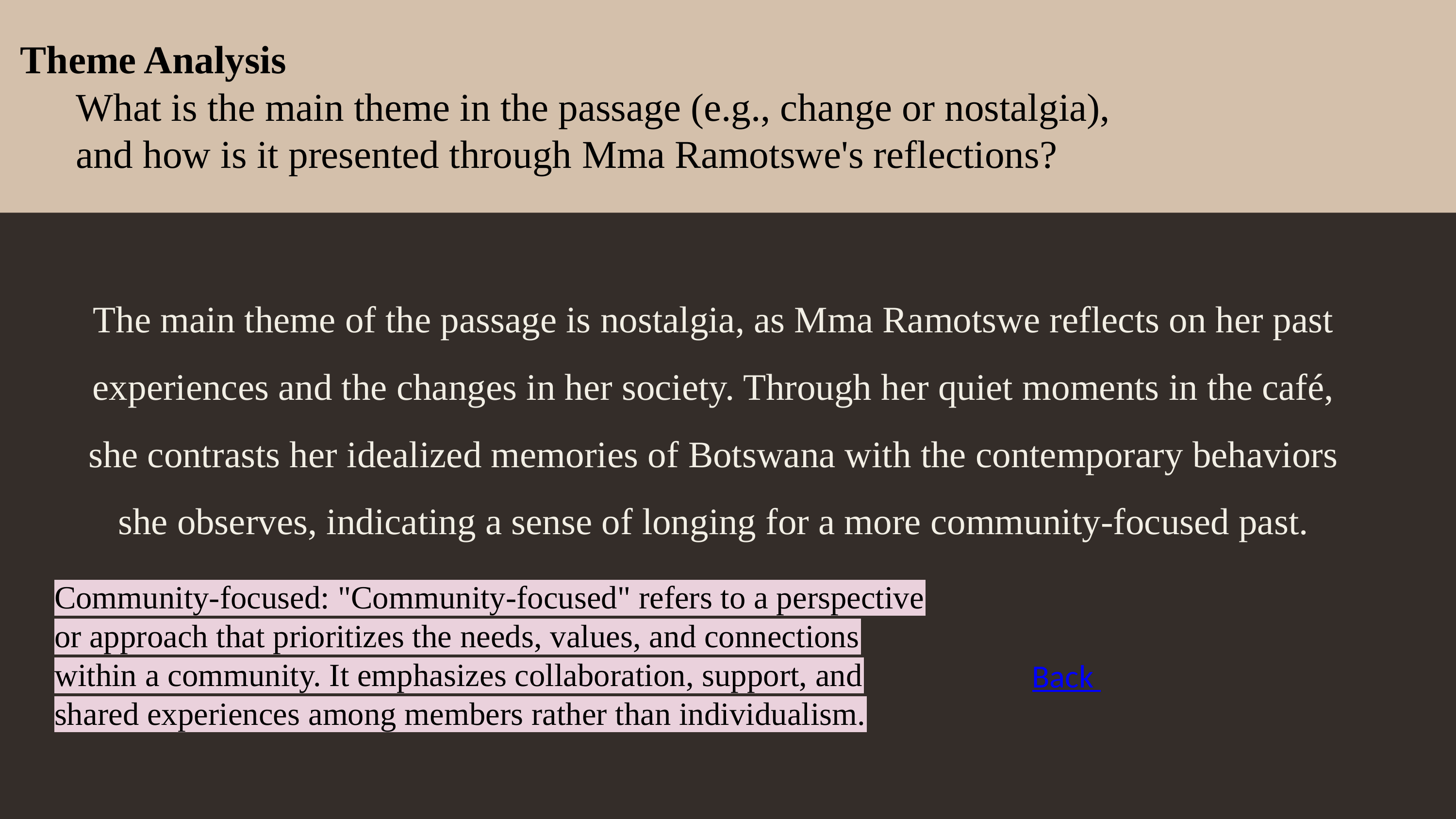

Theme Analysis
       What is the main theme in the passage (e.g., change or nostalgia),
       and how is it presented through Mma Ramotswe's reflections?
The main theme of the passage is nostalgia, as Mma Ramotswe reflects on her past experiences and the changes in her society. Through her quiet moments in the café, she contrasts her idealized memories of Botswana with the contemporary behaviors she observes, indicating a sense of longing for a more community-focused past.

Community-focused: "Community-focused" refers to a perspective or approach that prioritizes the needs, values, and connections within a community. It emphasizes collaboration, support, and shared experiences among members rather than individualism.
Back